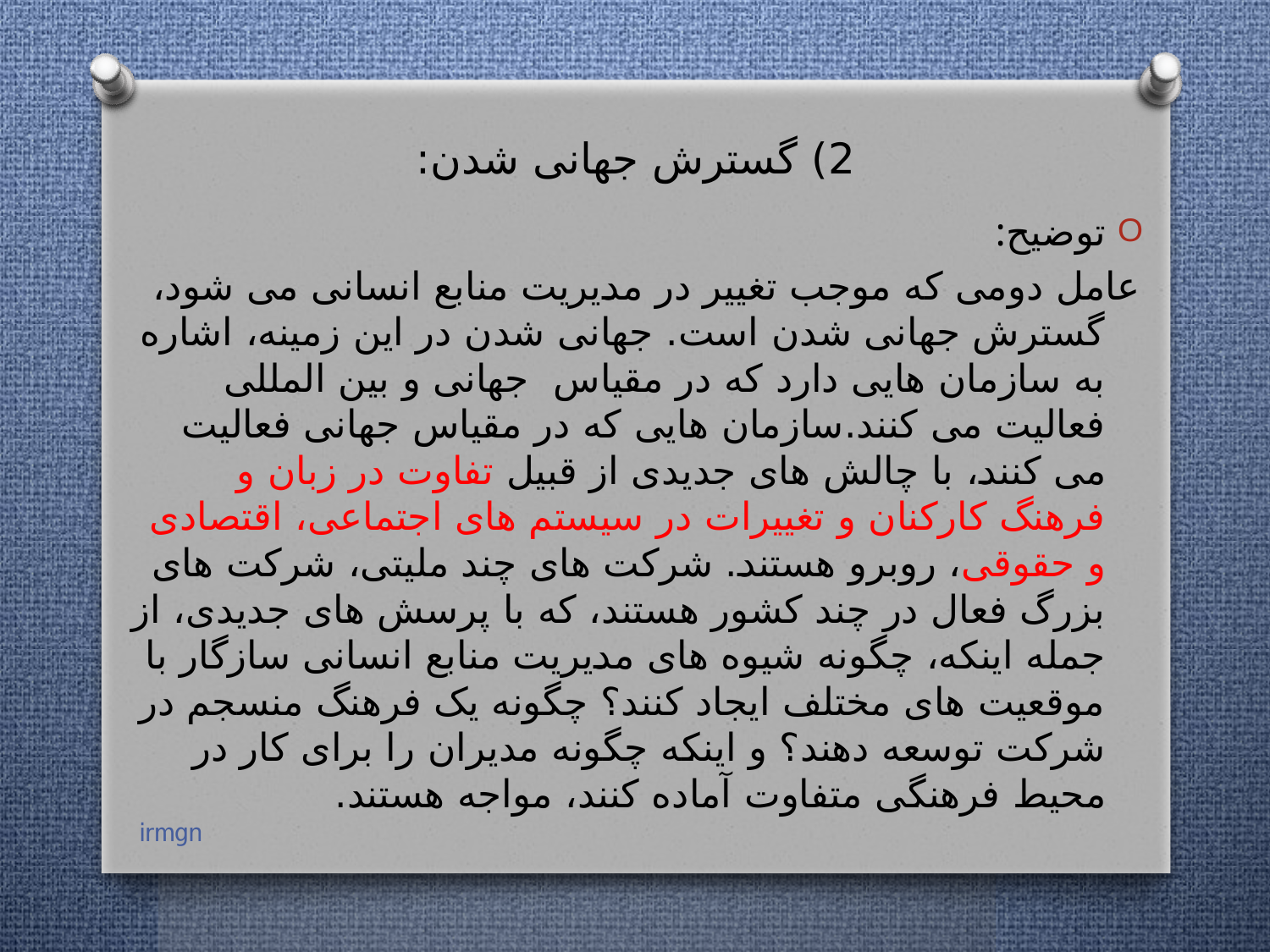

# 2) گسترش جهانی شدن:
توضیح:
عامل دومی که موجب تغییر در مدیریت منابع انسانی می شود، گسترش جهانی شدن است. جهانی شدن در این زمینه، اشاره به سازمان هایی دارد که در مقیاس  جهانی و بین المللی فعالیت می کنند.سازمان هایی که در مقیاس جهانی فعالیت می کنند، با چالش های جدیدی از قبیل تفاوت در زبان و فرهنگ کارکنان و تغییرات در سیستم های اجتماعی، اقتصادی و حقوقی، روبرو هستند. شرکت های چند ملیتی، شرکت های بزرگ فعال در چند کشور هستند، که با پرسش های جدیدی، از جمله اینکه، چگونه شیوه های مدیریت منابع انسانی سازگار با موقعیت های مختلف ایجاد کنند؟ چگونه یک فرهنگ منسجم در شرکت توسعه دهند؟ و اینکه چگونه مدیران را برای کار در محیط فرهنگی متفاوت آماده کنند، مواجه هستند.
irmgn